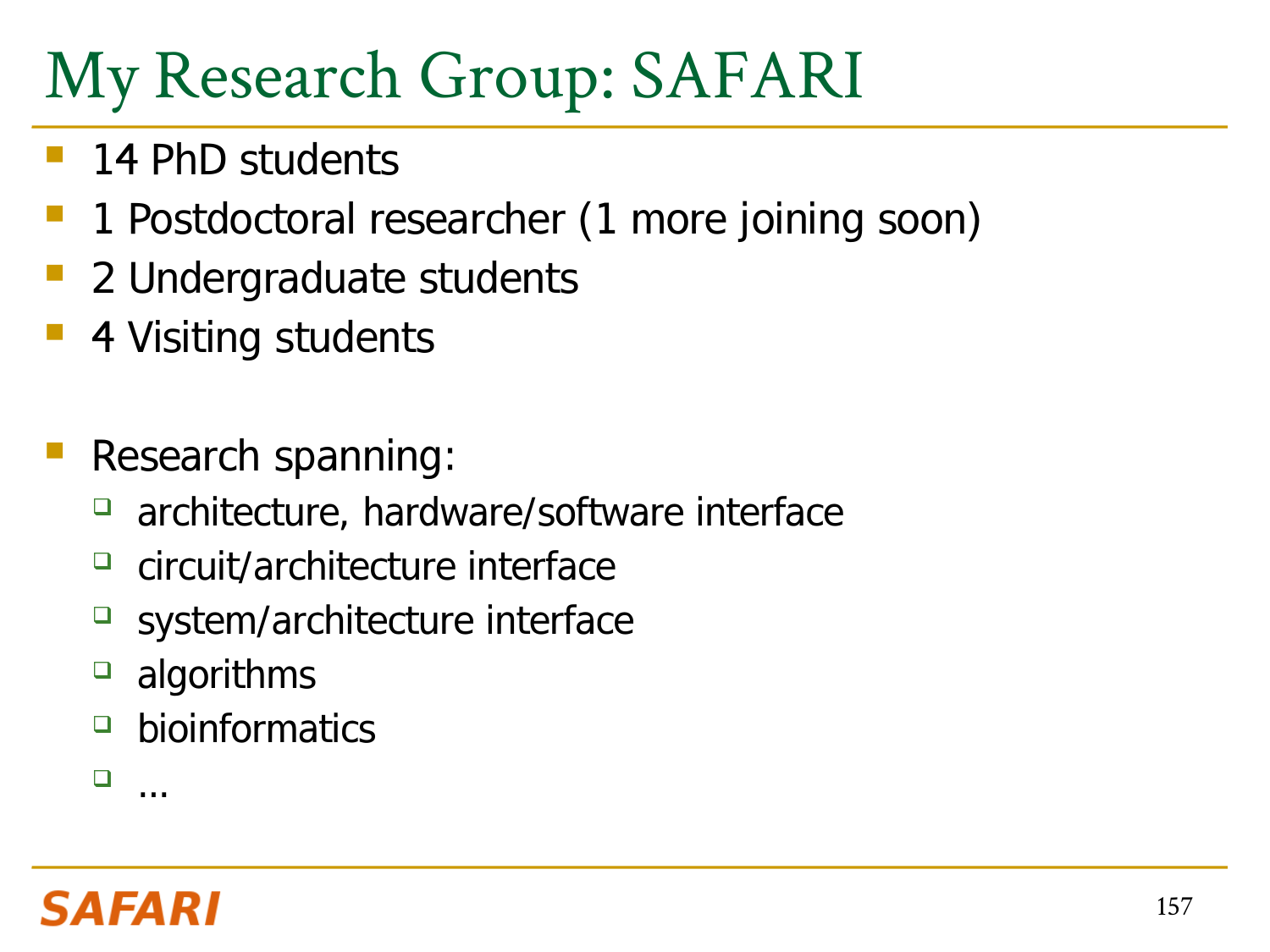

# My Research Group: SAFARI
14 PhD students
1 Postdoctoral researcher (1 more joining soon)
2 Undergraduate students
4 Visiting students

Research spanning:
architecture, hardware/software interface
circuit/architecture interface
system/architecture interface
algorithms
bioinformatics
…

157